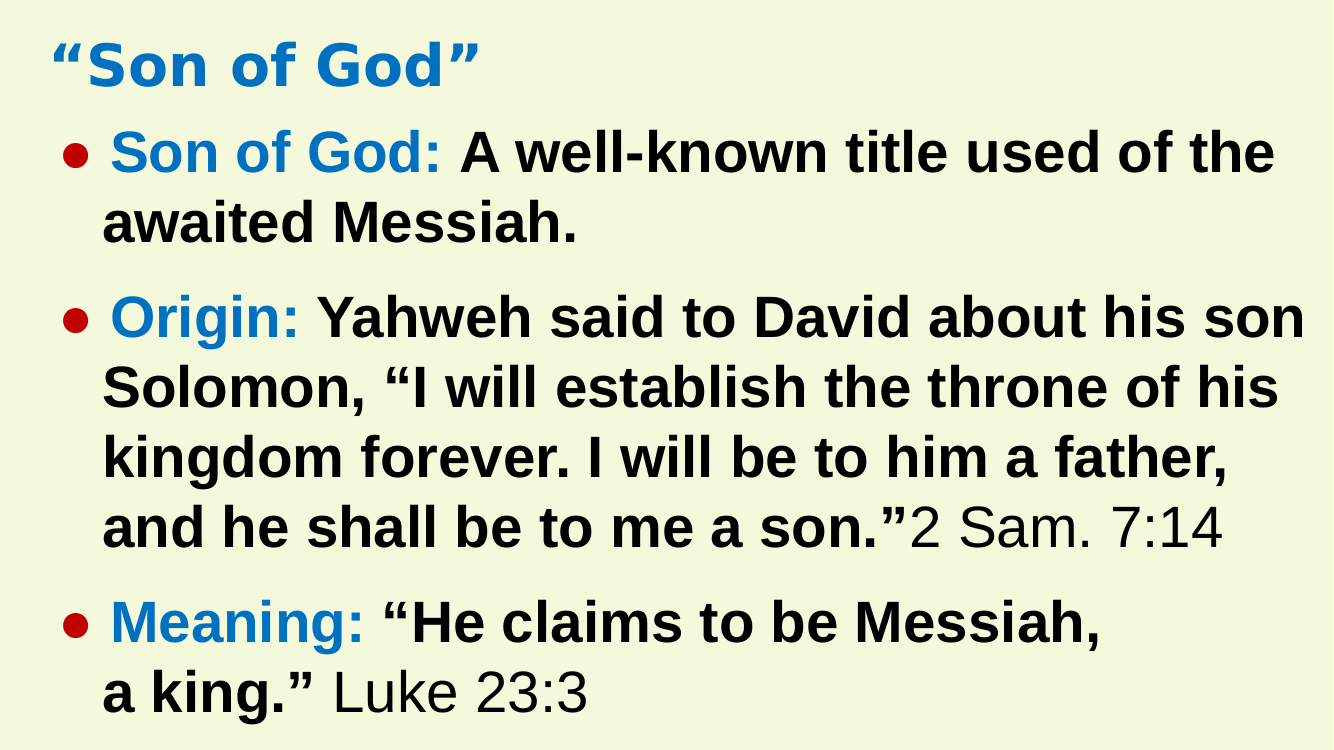

“Son of God”
● Son of God: A well-known title used of the awaited Messiah.
● Origin: Yahweh said to David about his son Solomon, “I will establish the throne of his kingdom forever. I will be to him a father, and he shall be to me a son.”2 Sam. 7:14
● Meaning: “He claims to be Messiah,
a king.” Luke 23:3